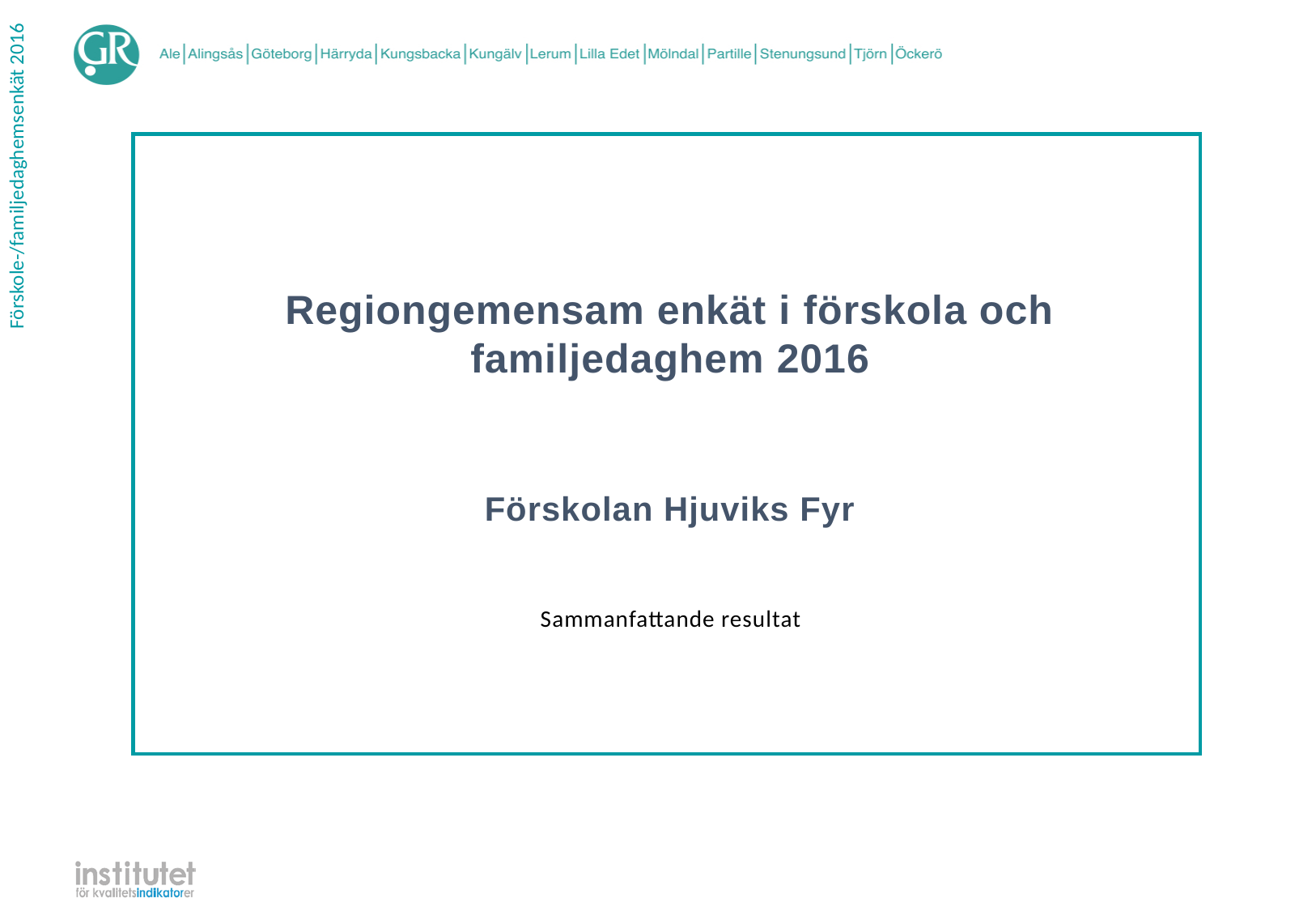

Regiongemensam enkät i förskola och familjedaghem 2016
Förskolan Hjuviks Fyr
| Sammanfattande resultat |
| --- |